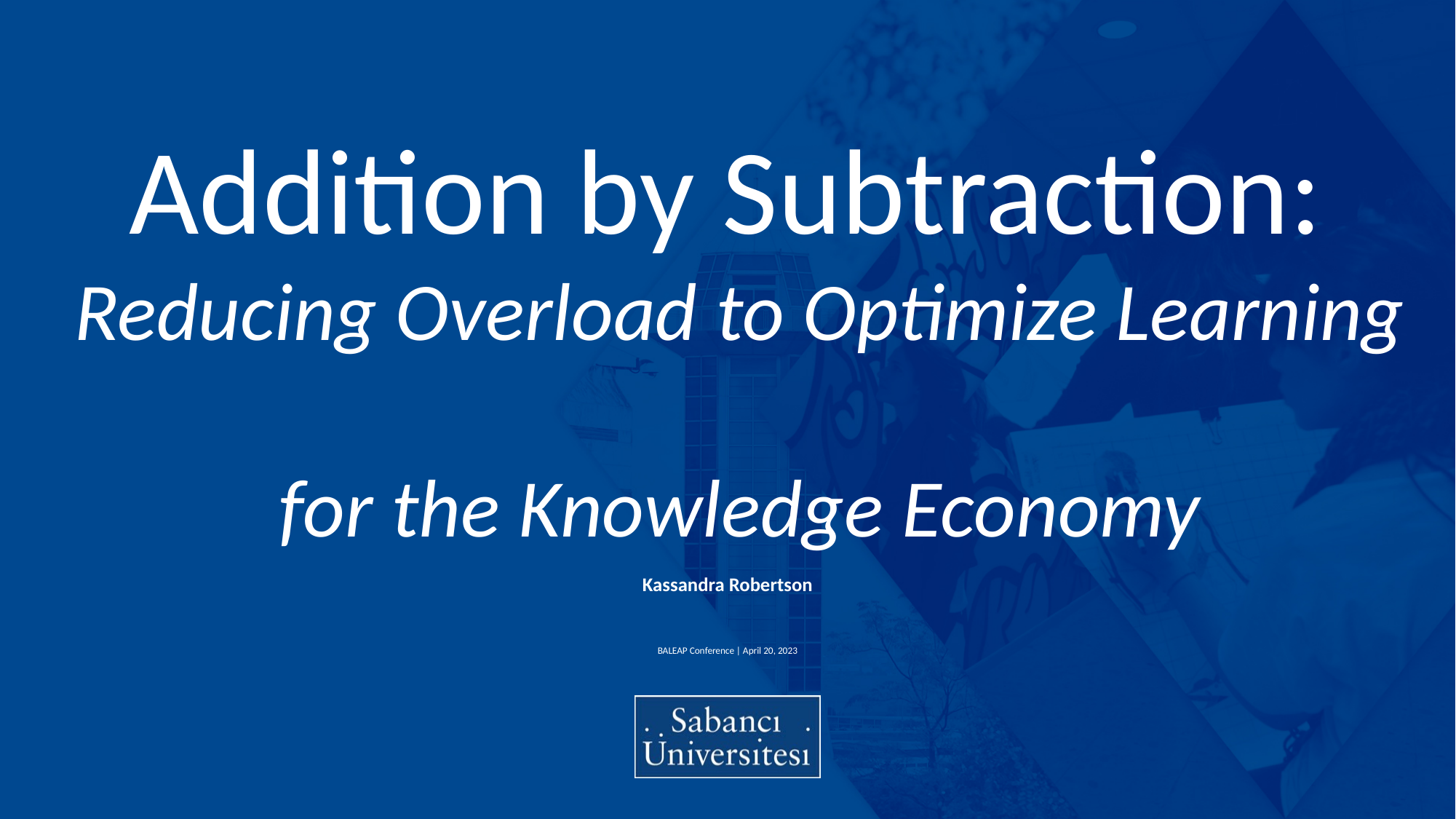

# Addition by Subtraction: Reducing Overload to Optimize Learning for the Knowledge Economy
Kassandra Robertson

BALEAP Conference | April 20, 2023